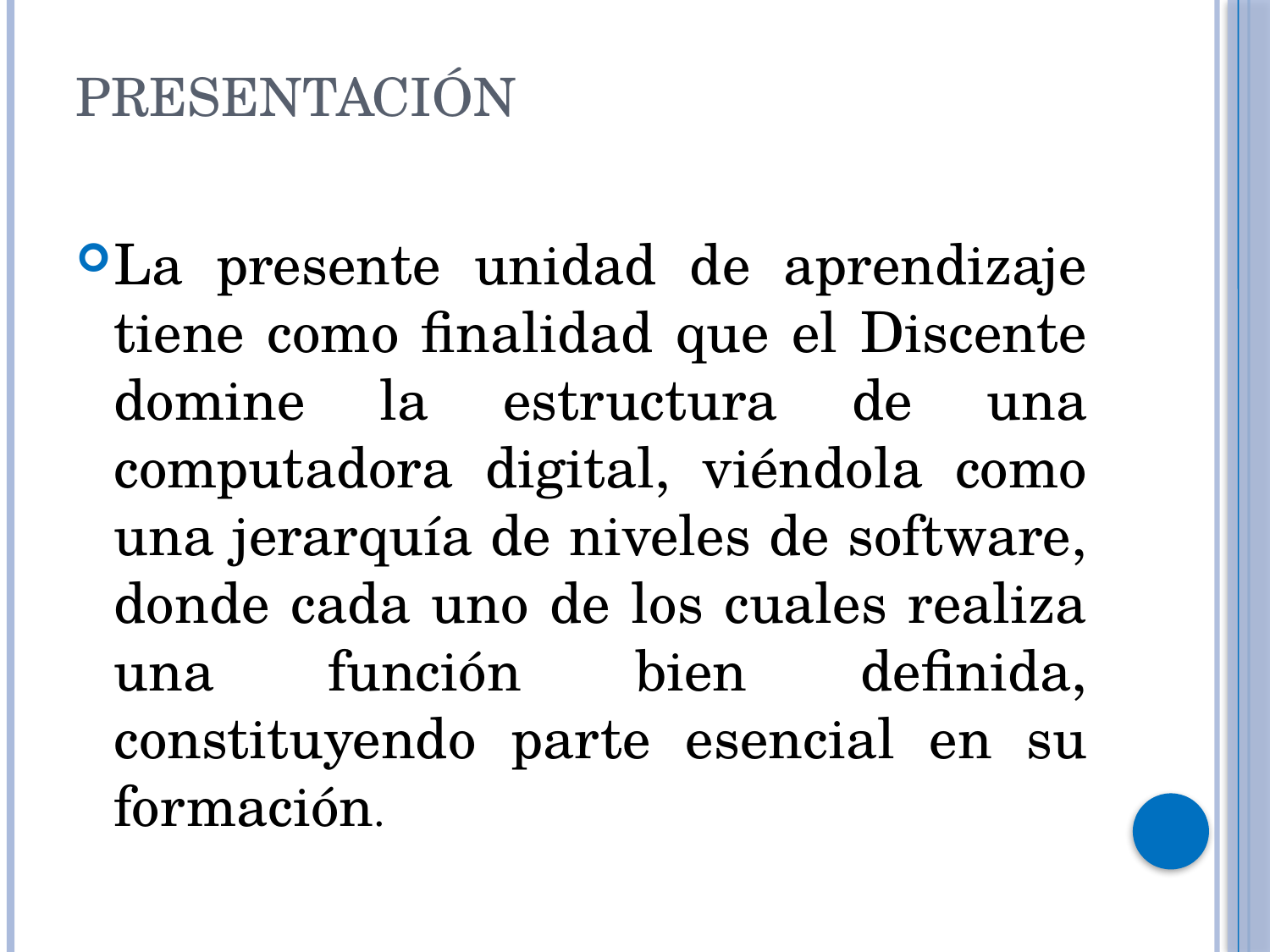

# Presentación
La presente unidad de aprendizaje tiene como finalidad que el Discente domine la estructura de una computadora digital, viéndola como una jerarquía de niveles de software, donde cada uno de los cuales realiza una función bien definida, constituyendo parte esencial en su formación.